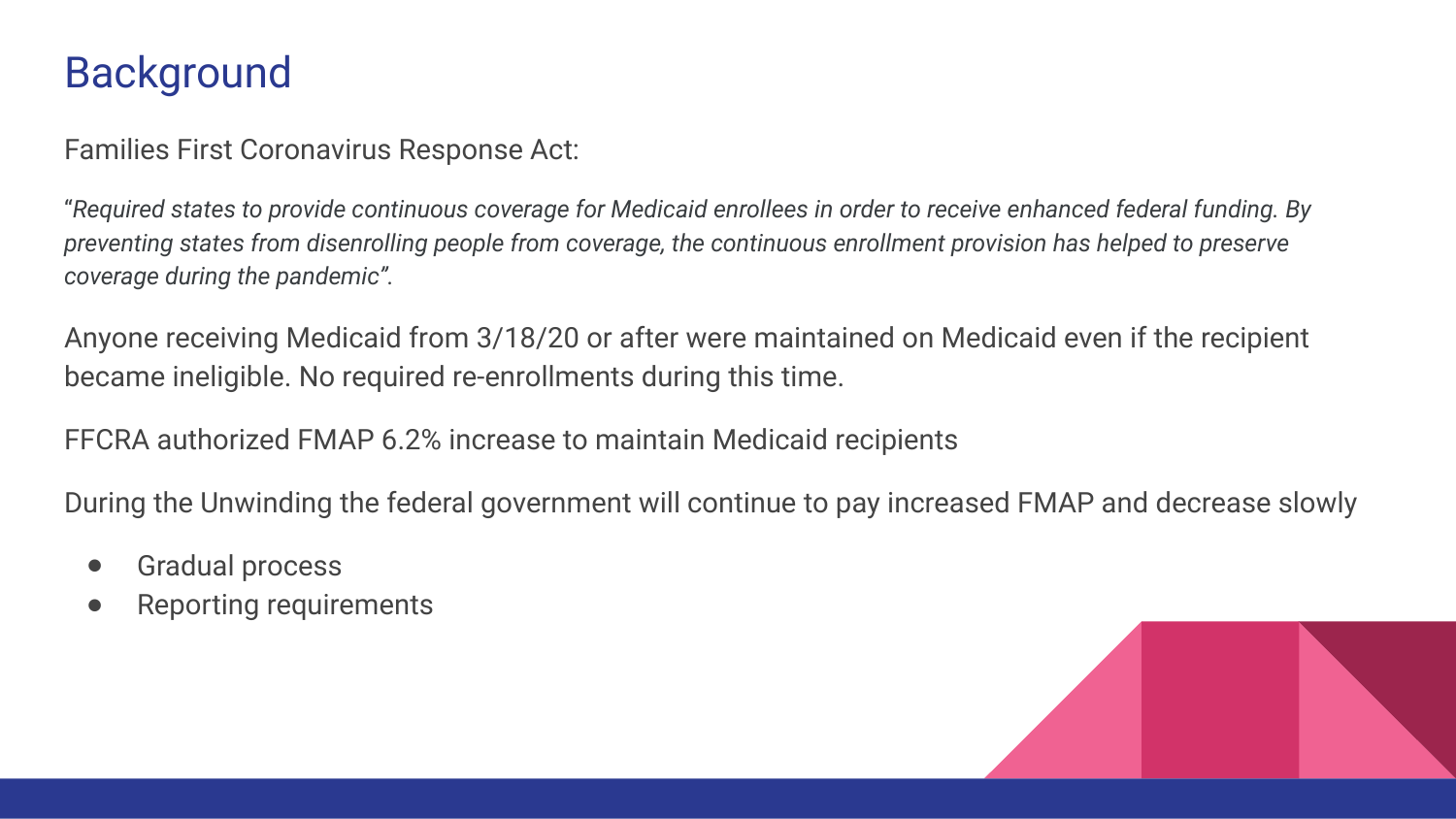

# Background
Families First Coronavirus Response Act:
“Required states to provide continuous coverage for Medicaid enrollees in order to receive enhanced federal funding. By preventing states from disenrolling people from coverage, the continuous enrollment provision has helped to preserve coverage during the pandemic”.
Anyone receiving Medicaid from 3/18/20 or after were maintained on Medicaid even if the recipient became ineligible. No required re-enrollments during this time.
FFCRA authorized FMAP 6.2% increase to maintain Medicaid recipients
During the Unwinding the federal government will continue to pay increased FMAP and decrease slowly
Gradual process
Reporting requirements